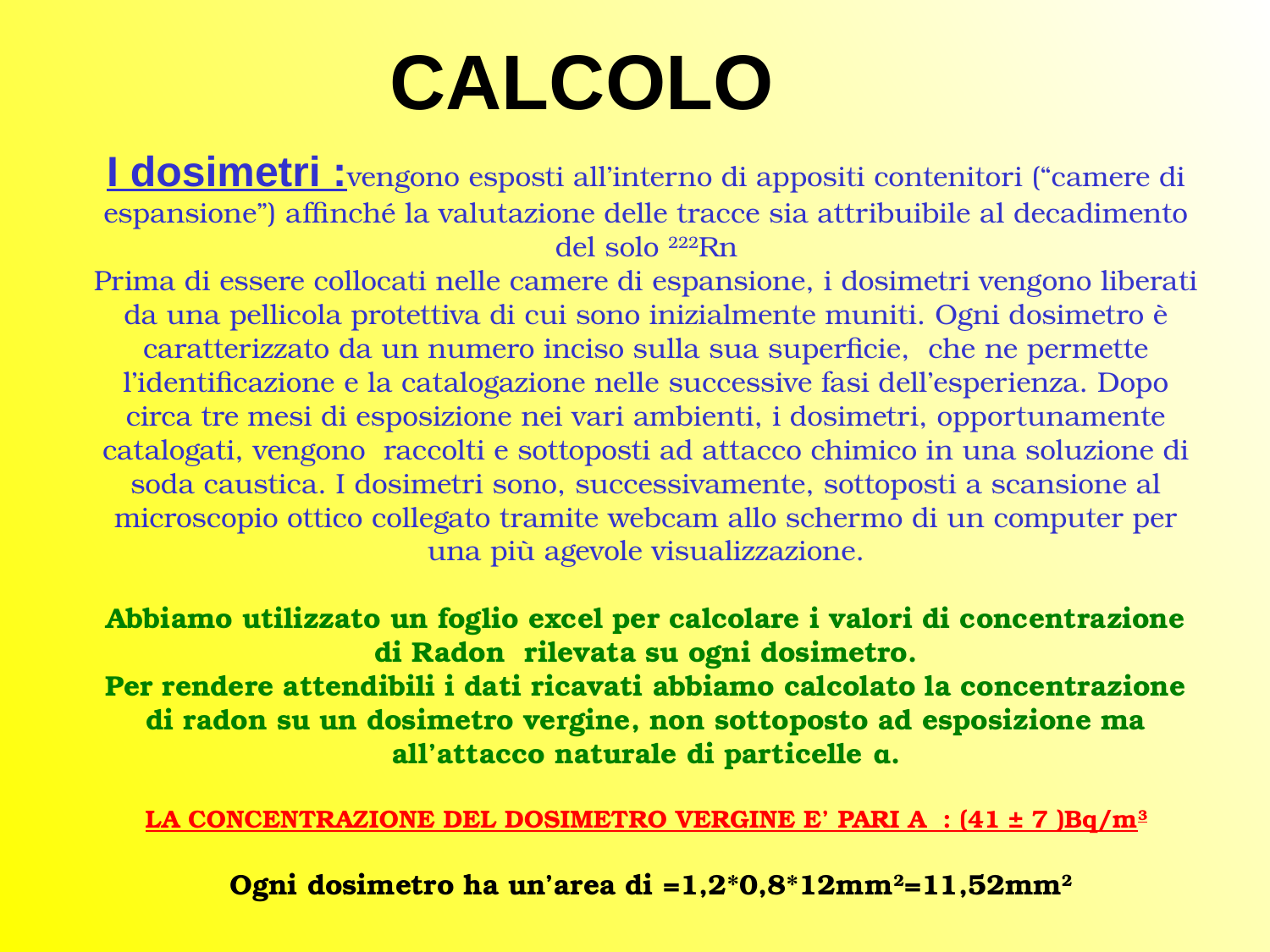

CALCOLO
# I dosimetri :vengono esposti all’interno di appositi contenitori (“camere di espansione”) affinché la valutazione delle tracce sia attribuibile al decadimento del solo 222Rn Prima di essere collocati nelle camere di espansione, i dosimetri vengono liberati da una pellicola protettiva di cui sono inizialmente muniti. Ogni dosimetro è caratterizzato da un numero inciso sulla sua superficie,  che ne permette l’identificazione e la catalogazione nelle successive fasi dell’esperienza. Dopo circa tre mesi di esposizione nei vari ambienti, i dosimetri, opportunamente catalogati, vengono  raccolti e sottoposti ad attacco chimico in una soluzione di soda caustica. I dosimetri sono, successivamente, sottoposti a scansione al microscopio ottico collegato tramite webcam allo schermo di un computer per una più agevole visualizzazione. Abbiamo utilizzato un foglio excel per calcolare i valori di concentrazione di Radon  rilevata su ogni dosimetro. Per rendere attendibili i dati ricavati abbiamo calcolato la concentrazione di radon su un dosimetro vergine, non sottoposto ad esposizione ma all’attacco naturale di particelle α. LA CONCENTRAZIONE DEL DOSIMETRO VERGINE E’ PARI A  : (41 ± 7 )Bq/m3 Ogni dosimetro ha un’area di =1,2*0,8*12mm2=11,52mm2